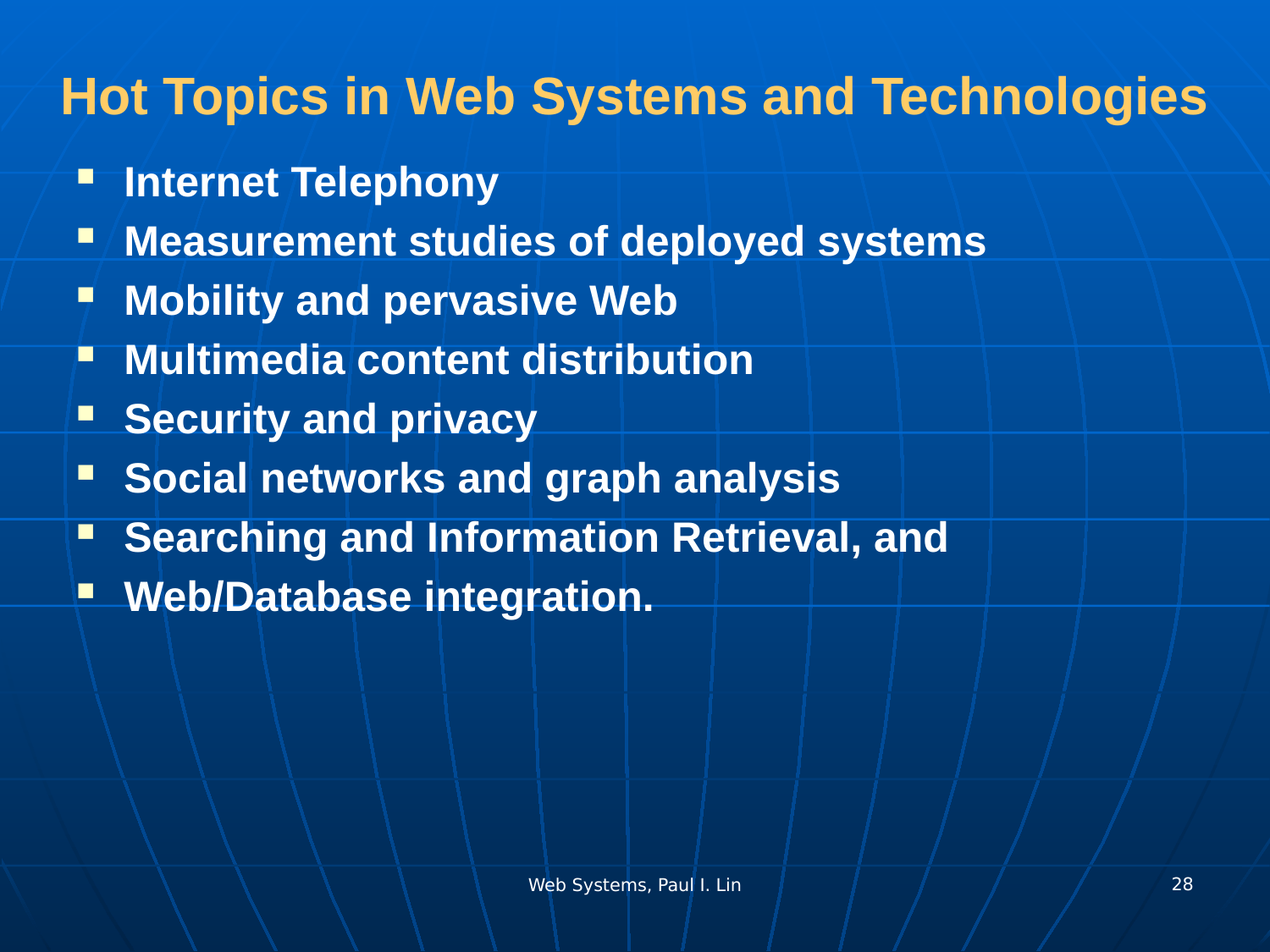

# Hot Topics in Web Systems and Technologies
Internet Telephony
Measurement studies of deployed systems
Mobility and pervasive Web
Multimedia content distribution
Security and privacy
Social networks and graph analysis
Searching and Information Retrieval, and
Web/Database integration.
28
Web Systems, Paul I. Lin